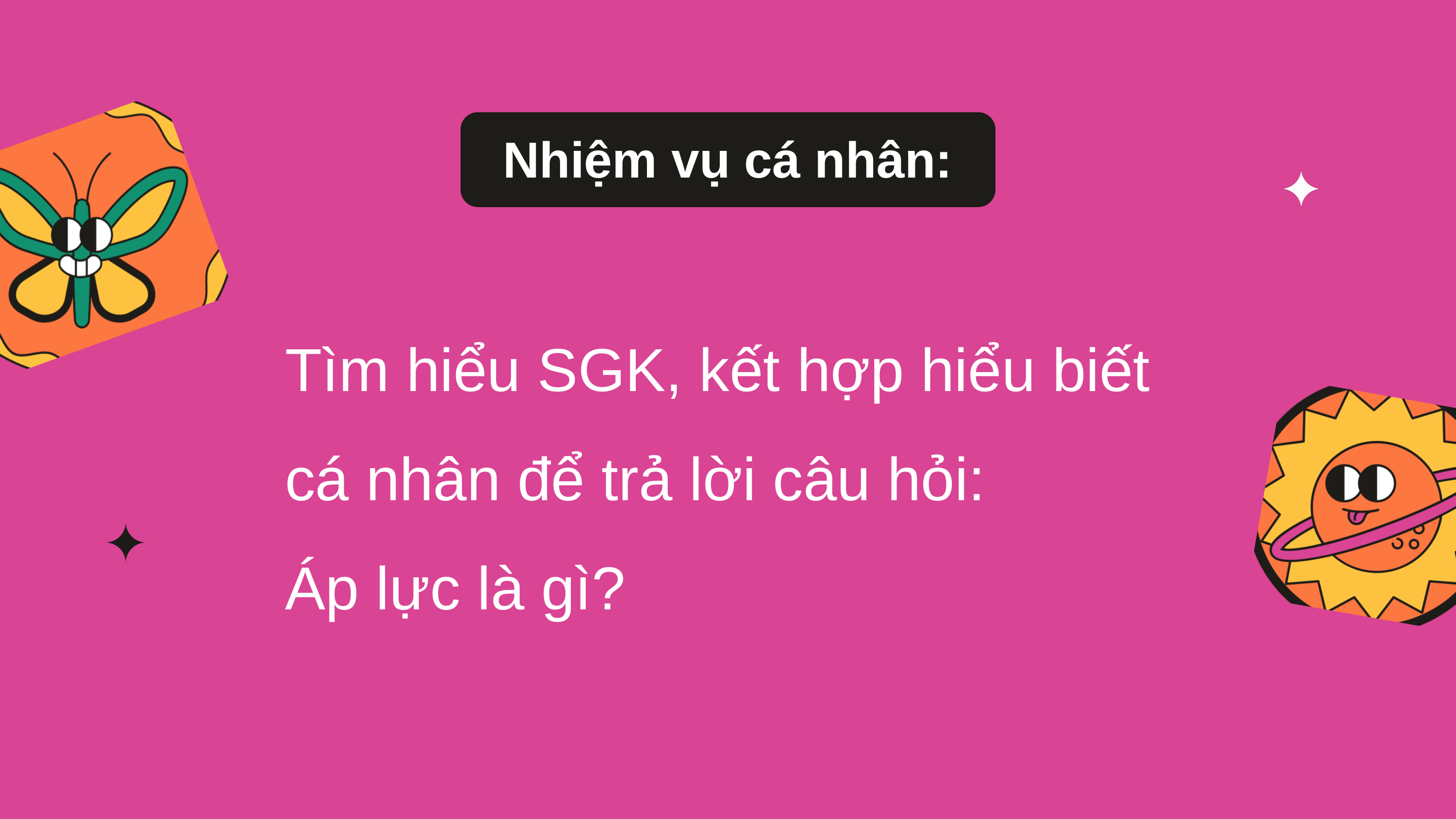

Nhiệm vụ cá nhân:
Tìm hiểu SGK, kết hợp hiểu biết cá nhân để trả lời câu hỏi:
Áp lực là gì?